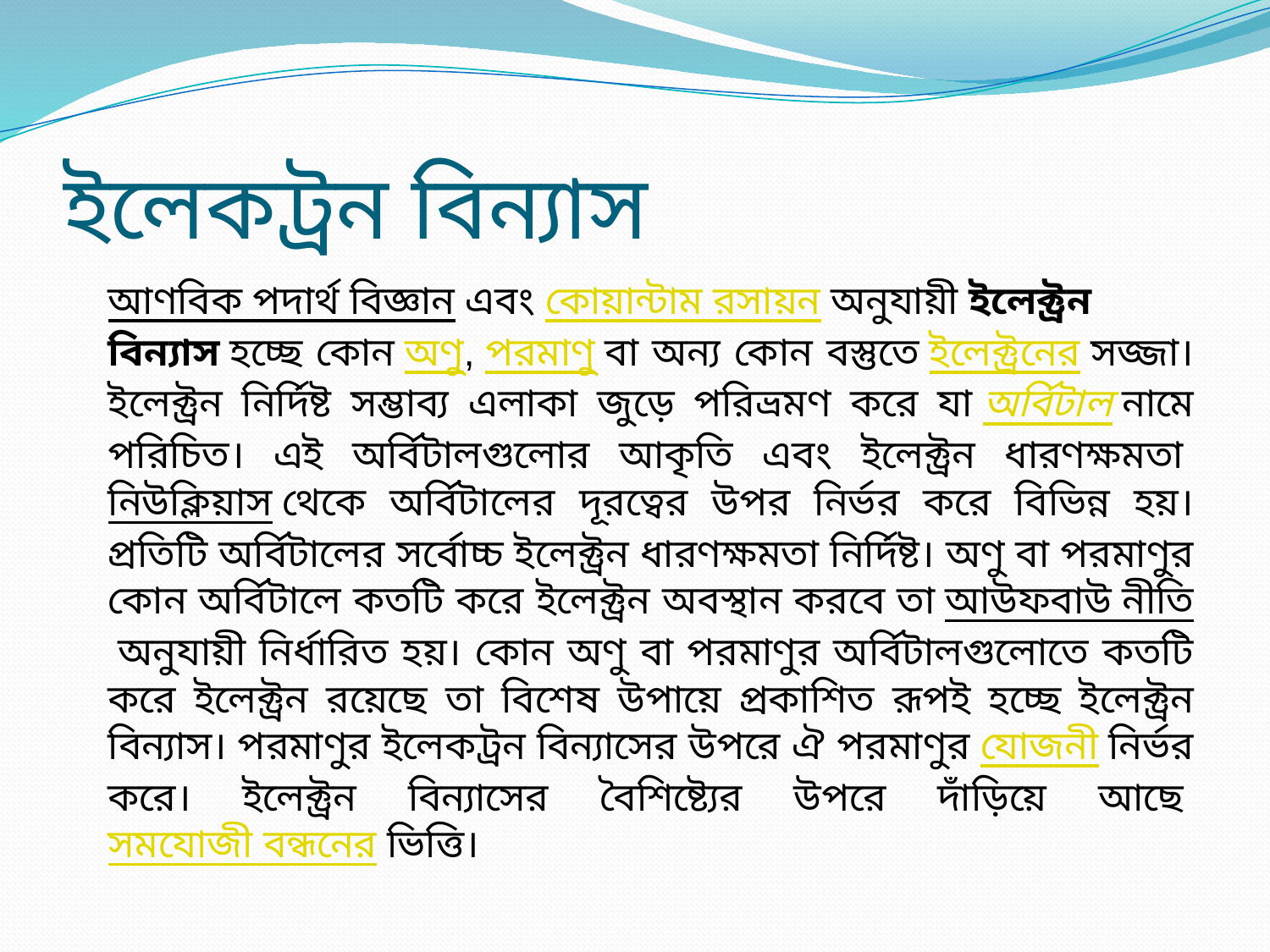

# ইলেকট্রন বিন্যাস
	আণবিক পদার্থ বিজ্ঞান এবং কোয়ান্টাম রসায়ন অনুযায়ী ইলেক্ট্রন বিন্যাস হচ্ছে কোন অণু, পরমাণু বা অন্য কোন বস্তুতে ইলেক্ট্রনের সজ্জা। ইলেক্ট্রন নির্দিষ্ট সম্ভাব্য এলাকা জুড়ে পরিভ্রমণ করে যা অর্বিটাল নামে পরিচিত। এই অর্বিটালগুলোর আকৃতি এবং ইলেক্ট্রন ধারণক্ষমতা নিউক্লিয়াস থেকে অর্বিটালের দূরত্বের উপর নির্ভর করে বিভিন্ন হয়। প্রতিটি অর্বিটালের সর্বোচ্চ ইলেক্ট্রন ধারণক্ষমতা নির্দিষ্ট। অণু বা পরমাণুর কোন অর্বিটালে কতটি করে ইলেক্ট্রন অবস্থান করবে তা আউফবাউ নীতি অনুযায়ী নির্ধারিত হয়। কোন অণু বা পরমাণুর অর্বিটালগুলোতে কতটি করে ইলেক্ট্রন রয়েছে তা বিশেষ উপায়ে প্রকাশিত রূপই হচ্ছে ইলেক্ট্রন বিন্যাস। পরমাণুর ইলেকট্রন বিন্যাসের উপরে ঐ পরমাণুর যোজনী নির্ভর করে। ইলেক্ট্রন বিন্যাসের বৈশিষ্ট্যের উপরে দাঁড়িয়ে আছে সমযোজী বন্ধনের ভিত্তি।